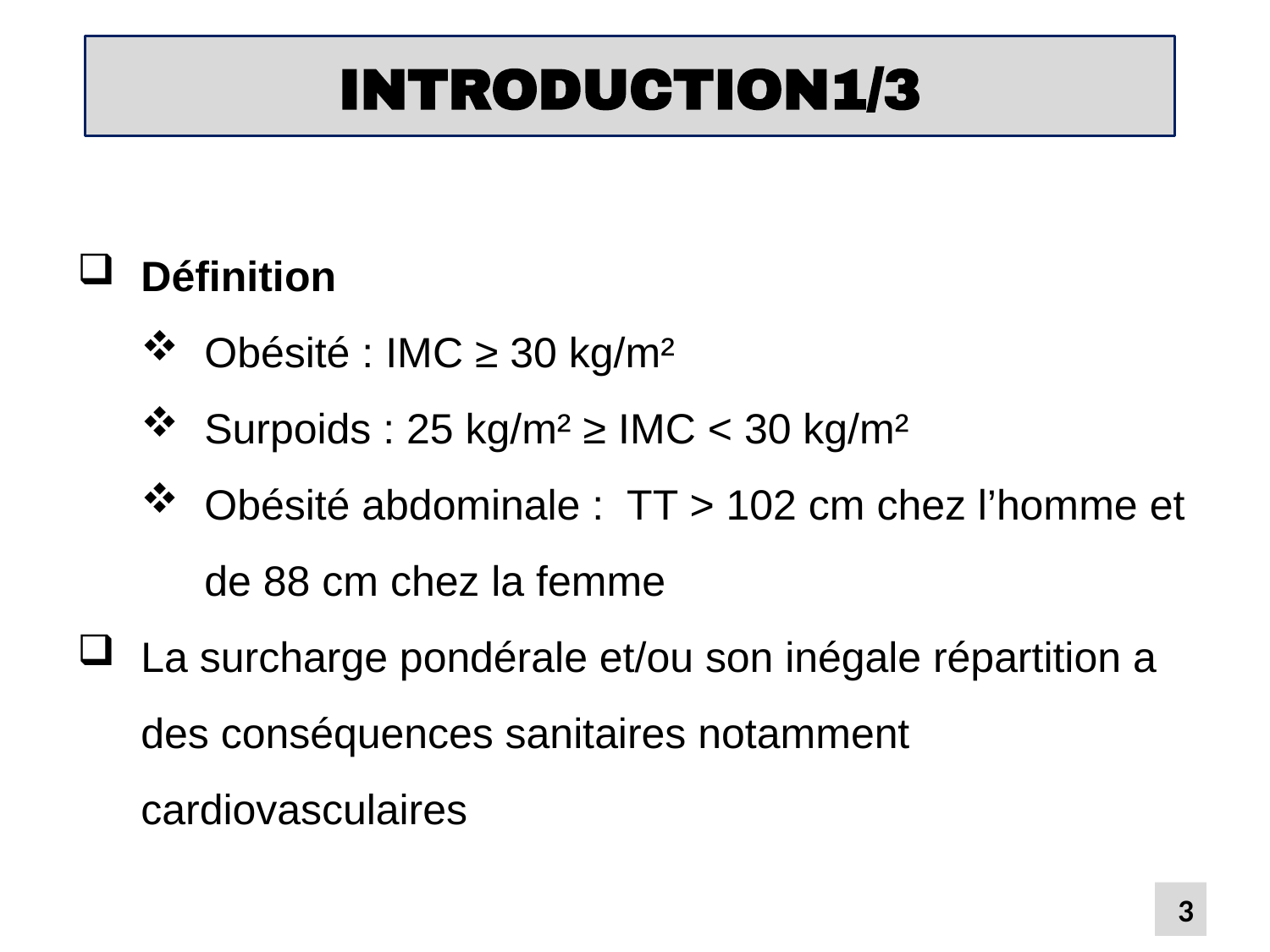

# INTRODUCTION1/3
Définition
Obésité : IMC ≥ 30 kg/m²
Surpoids : 25 kg/m² ≥ IMC < 30 kg/m²
Obésité abdominale :  TT > 102 cm chez l’homme et de 88 cm chez la femme
La surcharge pondérale et/ou son inégale répartition a des conséquences sanitaires notamment cardiovasculaires
3